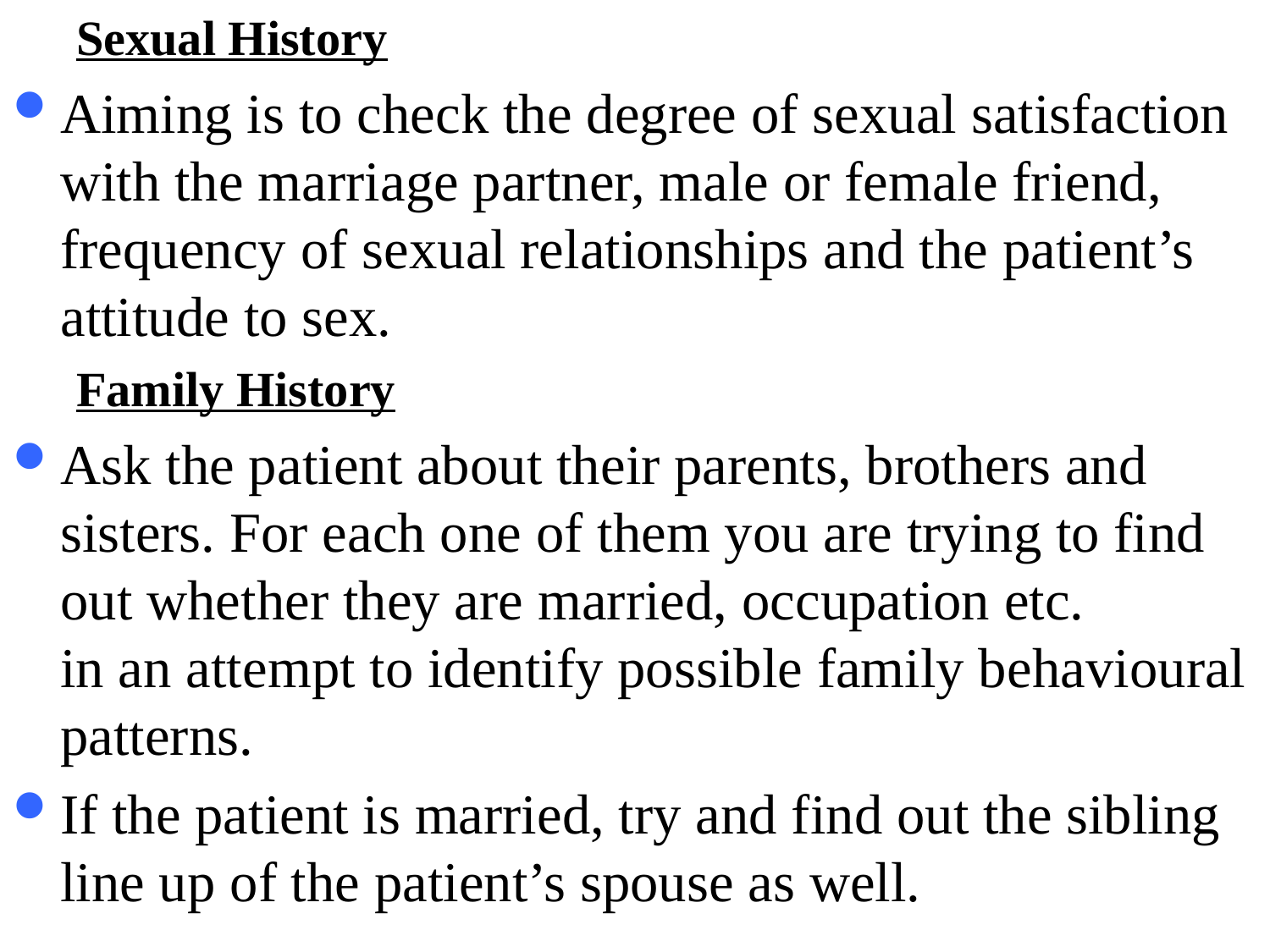

Sexual History
Aiming is to check the degree of sexual satisfaction with the marriage partner, male or female friend, frequency of sexual relationships and the patient’s attitude to sex.
Family History
Ask the patient about their parents, brothers and sisters. For each one of them you are trying to find out whether they are married, occupation etc.
in an attempt to identify possible family behavioural patterns.
If the patient is married, try and find out the sibling line up of the patient’s spouse as well.